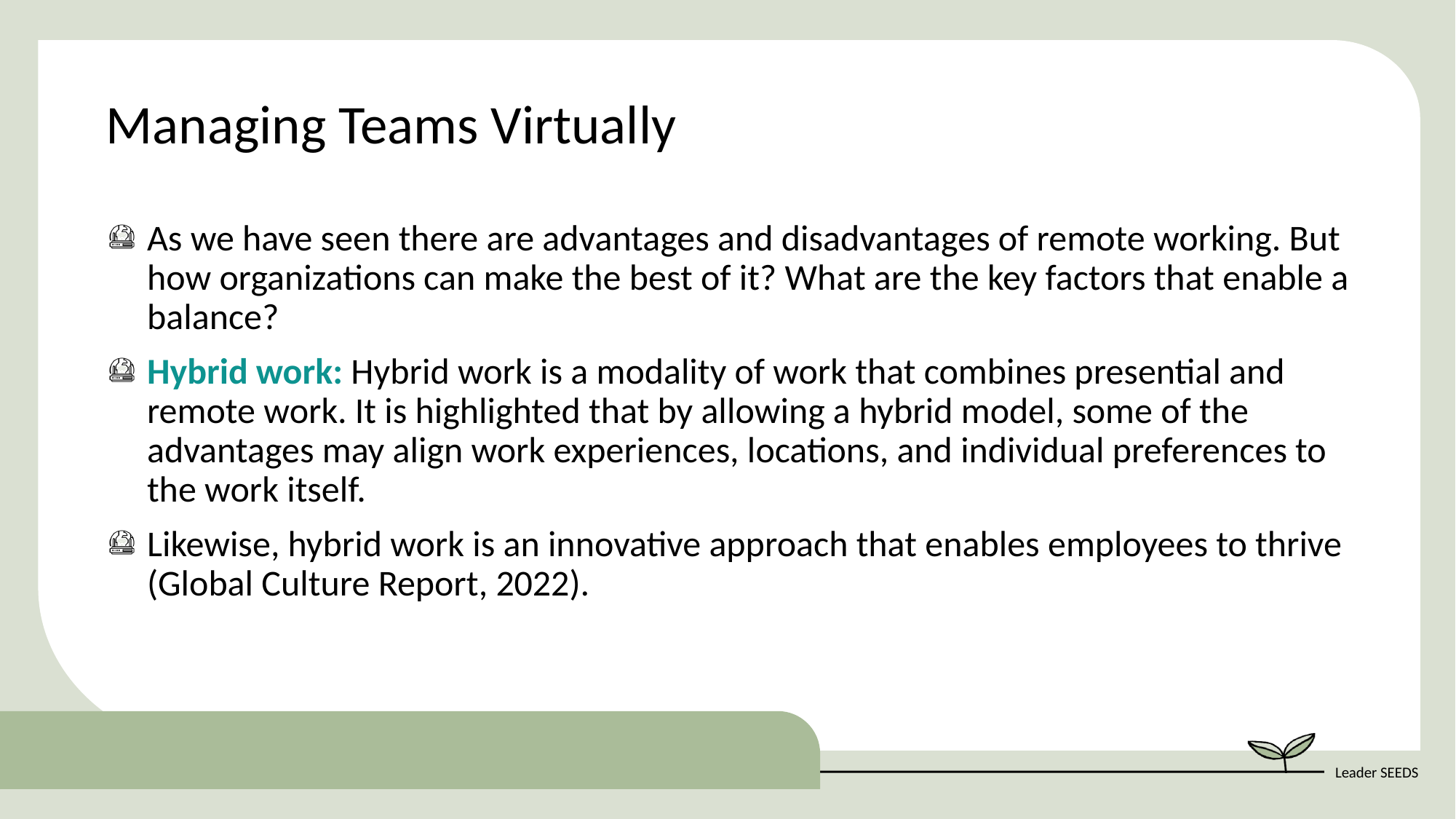

Managing Teams Virtually
As we have seen there are advantages and disadvantages of remote working. But how organizations can make the best of it? What are the key factors that enable a balance?
Hybrid work: Hybrid work is a modality of work that combines presential and remote work. It is highlighted that by allowing a hybrid model, some of the advantages may align work experiences, locations, and individual preferences to the work itself.
Likewise, hybrid work is an innovative approach that enables employees to thrive (Global Culture Report, 2022).